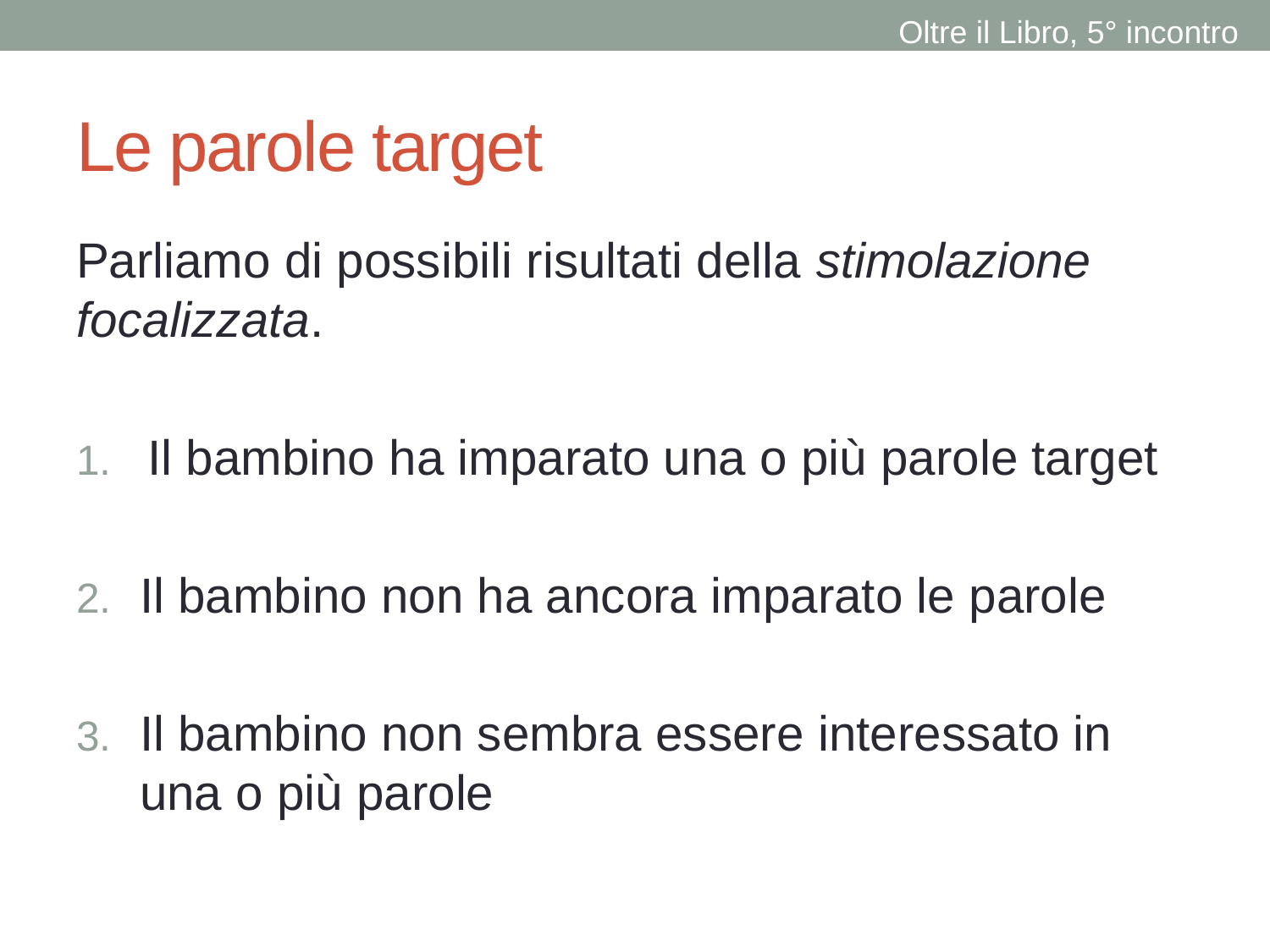

Oltre il Libro, 5° incontro
# Le parole target
Parliamo di possibili risultati della stimolazione focalizzata.

Il bambino ha imparato una o più parole target

Il bambino non ha ancora imparato le parole

Il bambino non sembra essere interessato in una o più parole